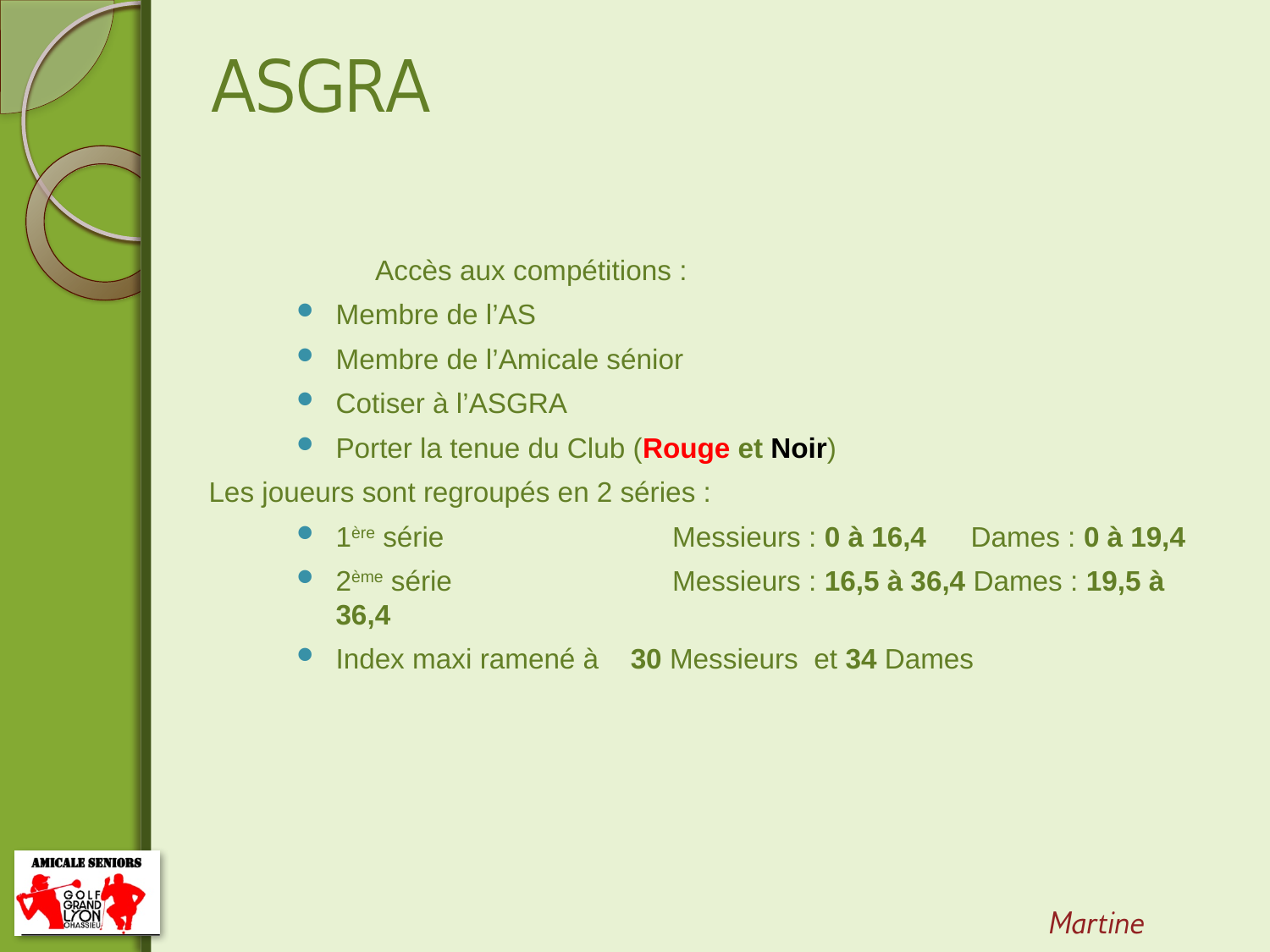

# ASGRA
		Accès aux compétitions :
Membre de l’AS
Membre de l’Amicale sénior
Cotiser à l’ASGRA
Porter la tenue du Club (Rouge et Noir)
Les joueurs sont regroupés en 2 séries :
1ère série 	Messieurs : 0 à 16,4	Dames : 0 à 19,4
2ème série 	Messieurs : 16,5 à 36,4 Dames : 19,5 à 36,4
Index maxi ramené à    30 Messieurs  et 34 Dames

Martine